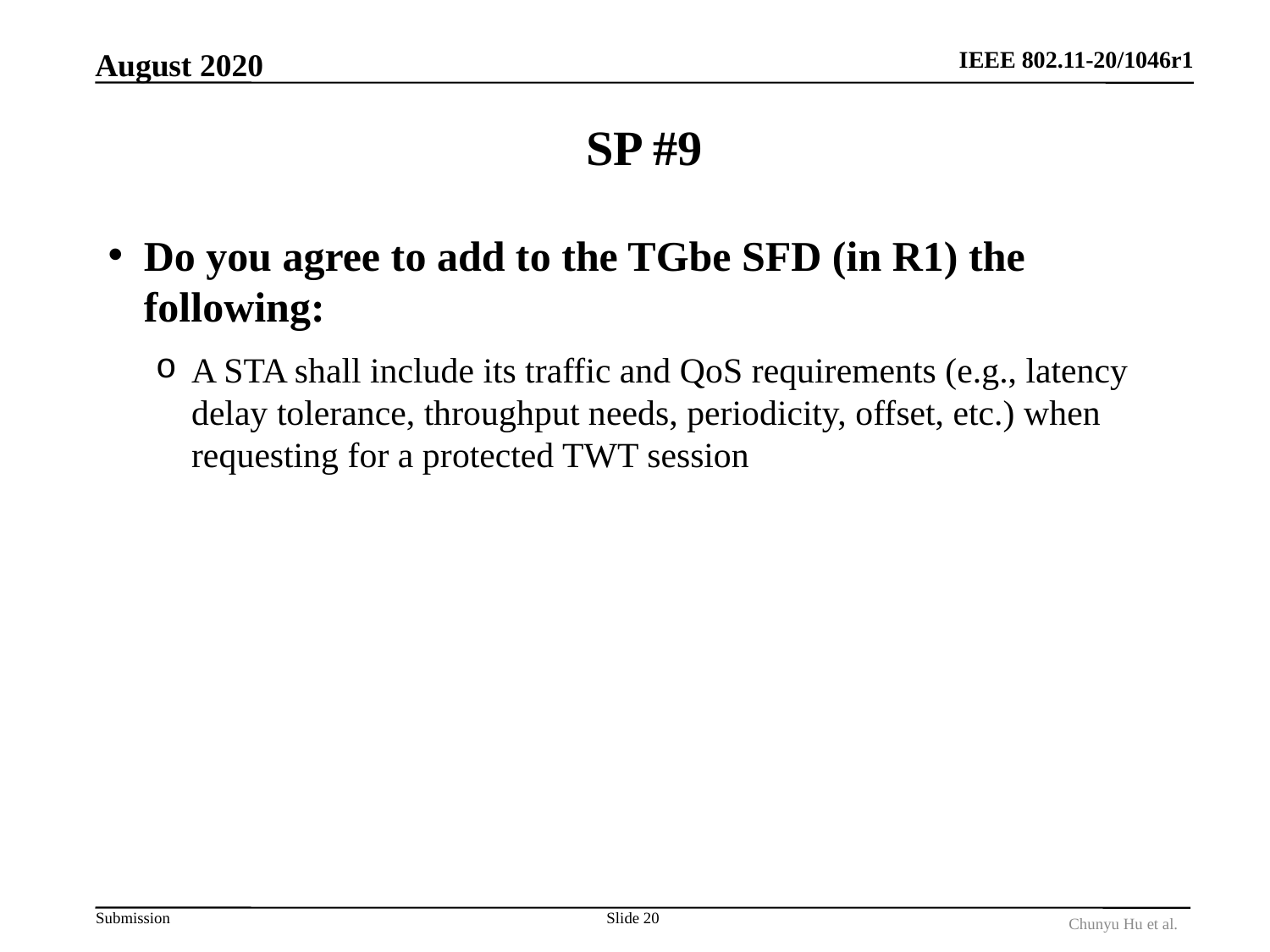

August 2020
# SP #9
Do you agree to add to the TGbe SFD (in R1) the following:
A STA shall include its traffic and QoS requirements (e.g., latency delay tolerance, throughput needs, periodicity, offset, etc.) when requesting for a protected TWT session
Slide 20
Chunyu Hu et al.